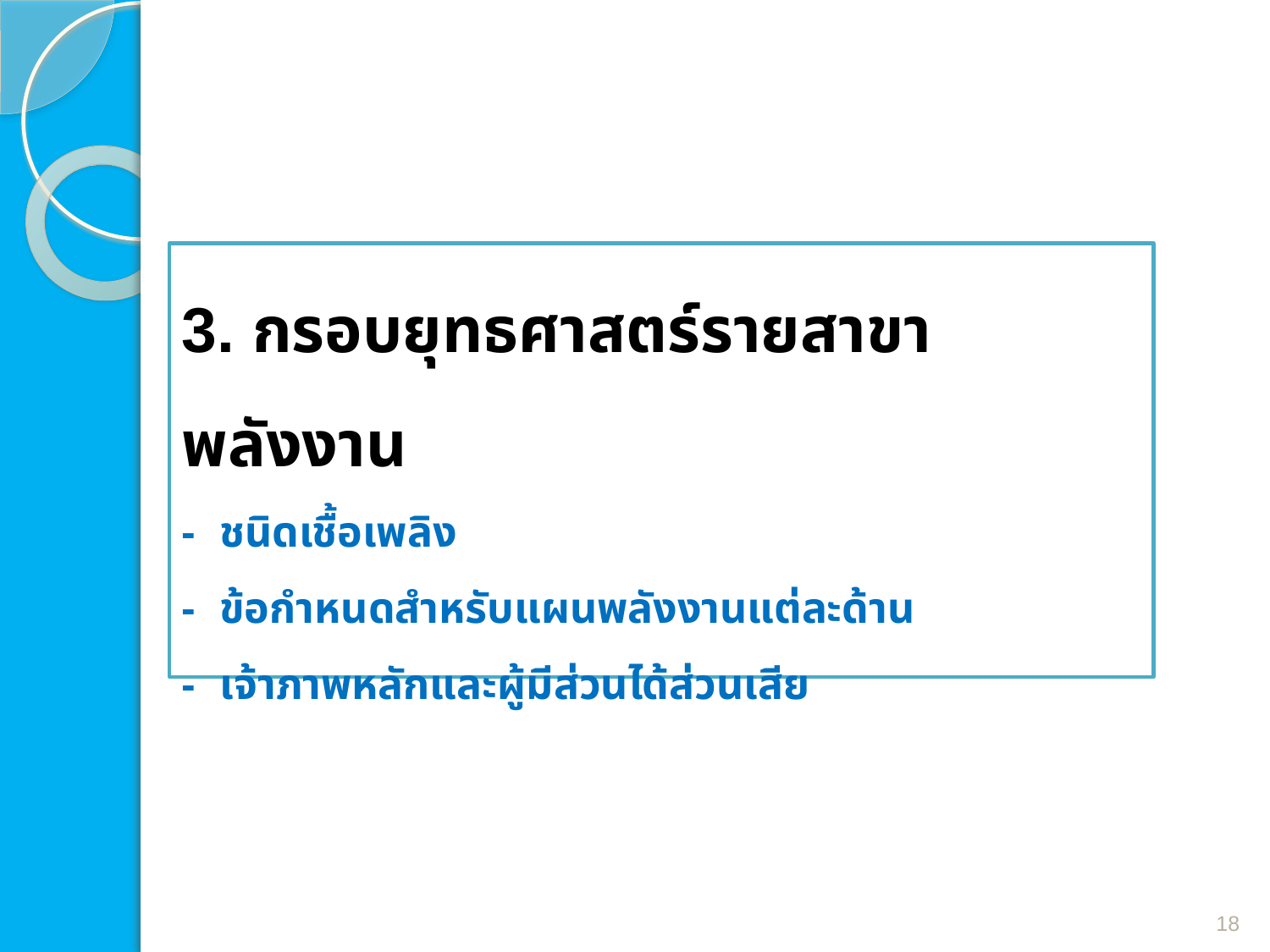

# 3. กรอบยุทธศาสตร์รายสาขาพลังงาน -  ชนิดเชื้อเพลิง -  ข้อกำหนดสำหรับแผนพลังงานแต่ละด้าน -  เจ้าภาพหลักและผู้มีส่วนได้ส่วนเสีย
18